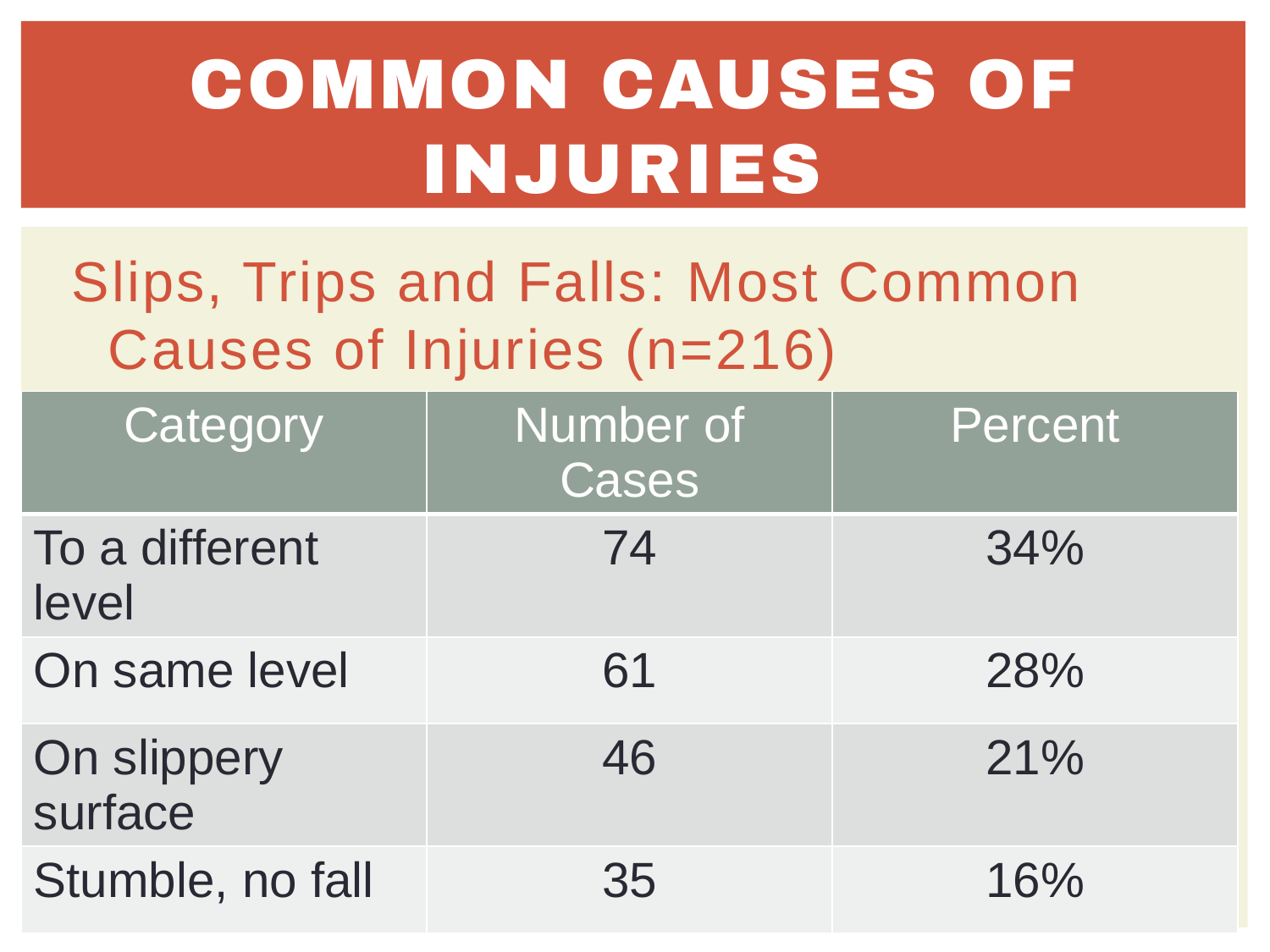

# Common Causes of Injuries
Slips, Trips and Falls: Most Common         Causes of Injuries (n=216)

| Category | Number of Cases | Percent |
| --- | --- | --- |
| To a different level | 74 | 34% |
| On same level | 61 | 28% |
| On slippery surface | 46 | 21% |
| Stumble, no fall | 35 | 16% |
14